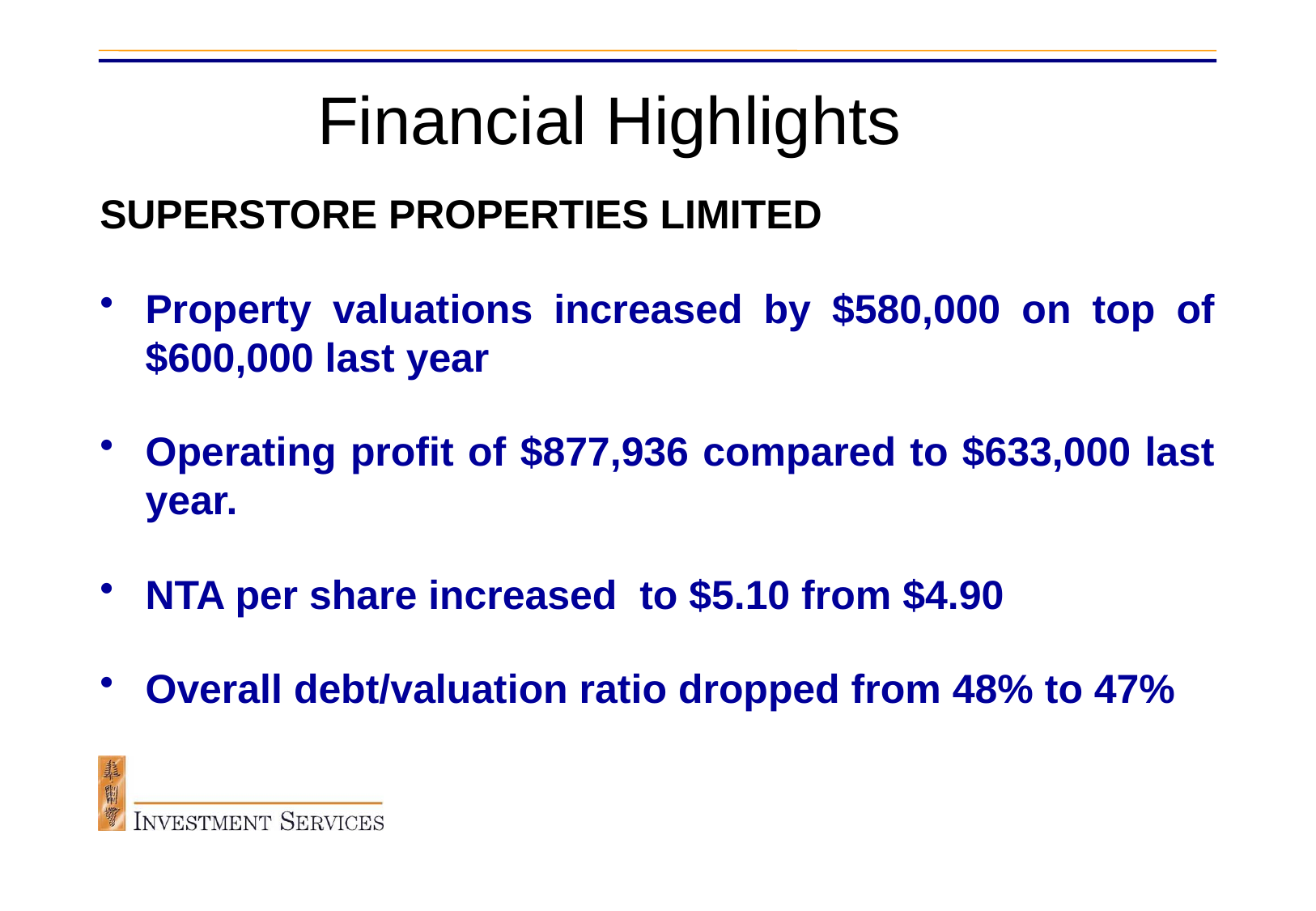

# Financial Highlights
SUPERSTORE PROPERTIES LIMITED

Property valuations increased by $580,000 on top of $600,000 last year

Operating profit of $877,936 compared to $633,000 last year.

NTA per share increased  to $5.10 from $4.90

Overall debt/valuation ratio dropped from 48% to 47%